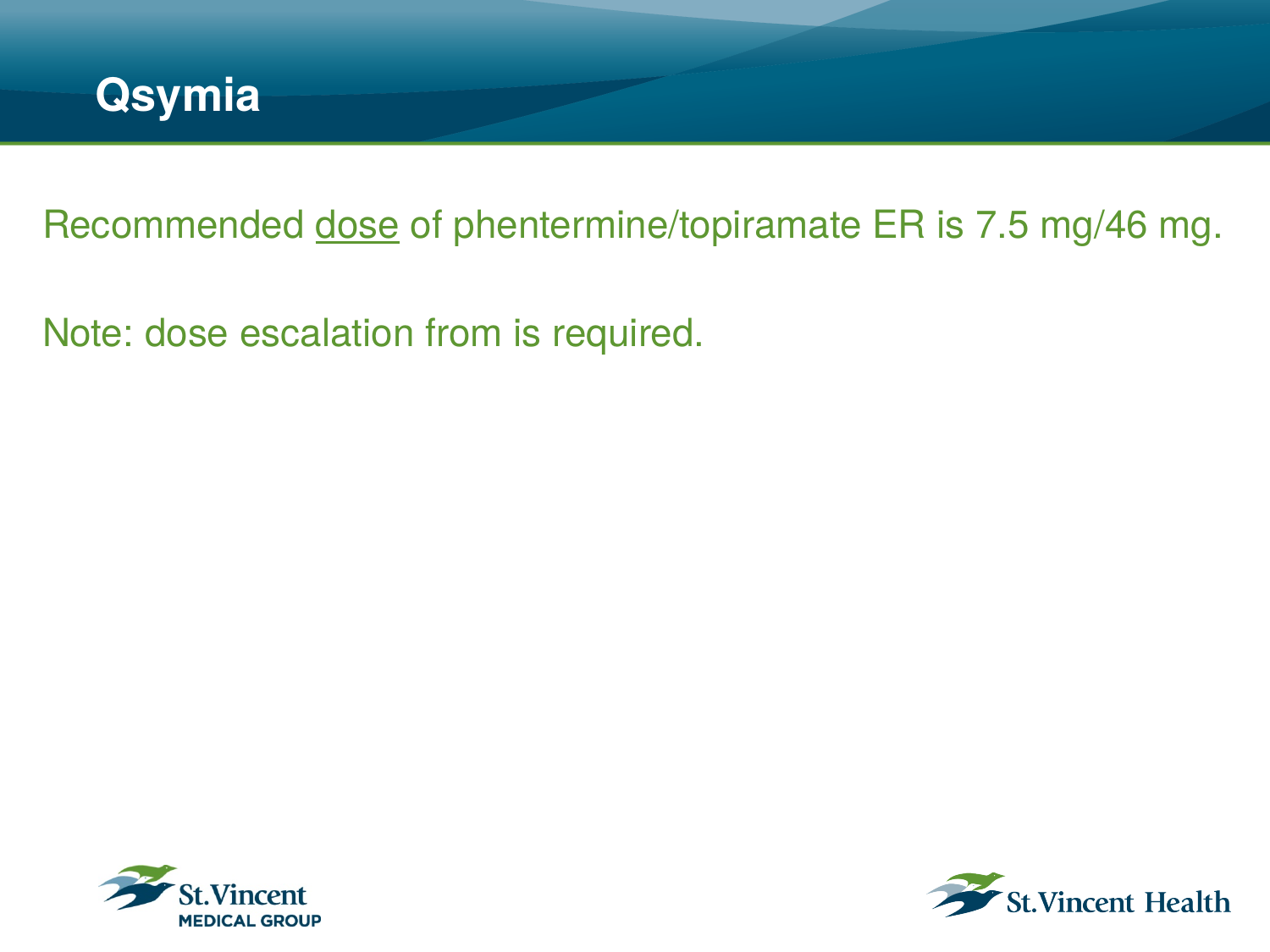

# Qsymia
Recommended dose of phentermine/topiramate ER is 7.5 mg/46 mg.

Note: dose escalation from is required.